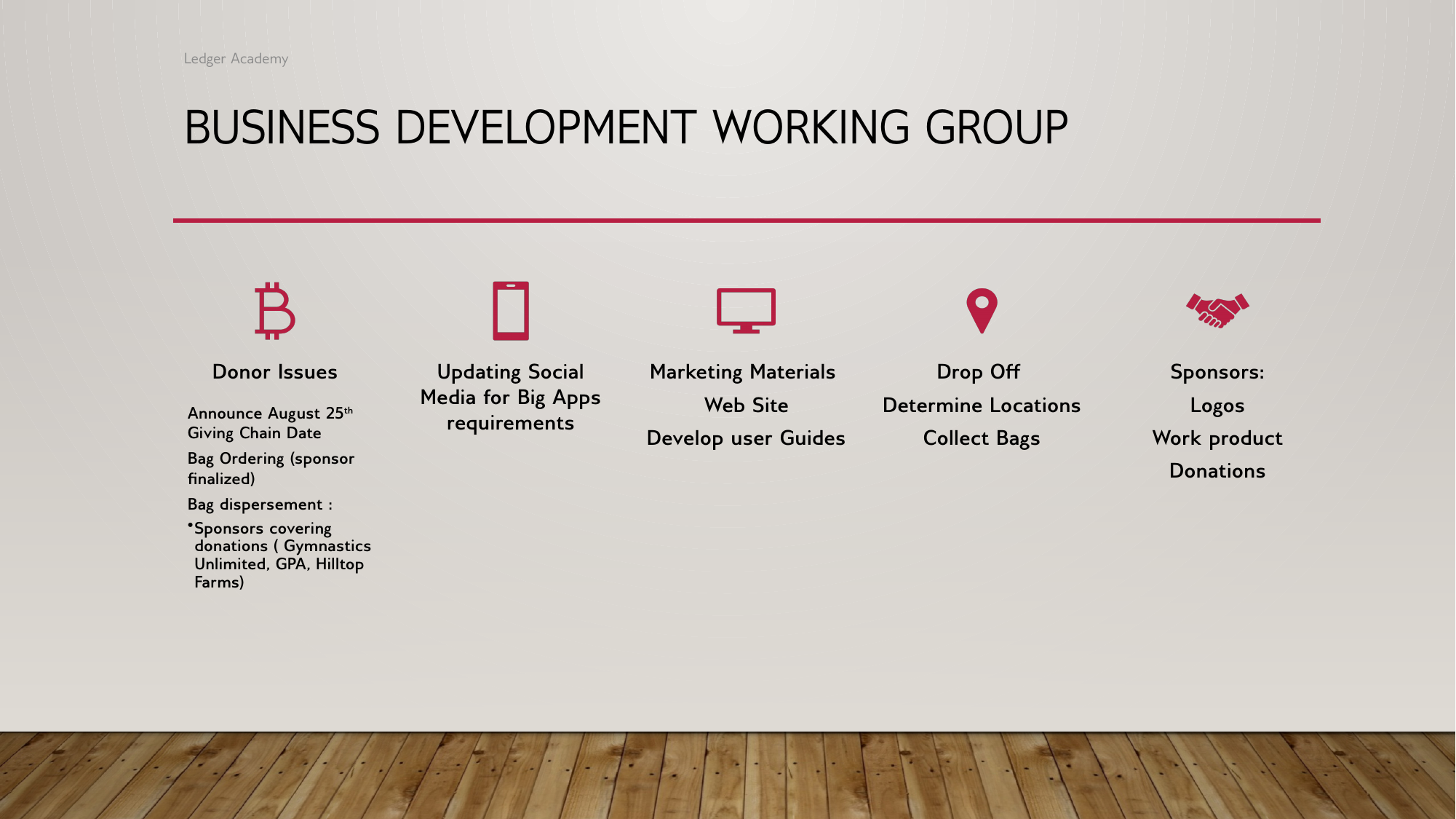

Ledger Academy
# Business Development Working Group
Donor Issues
Announce August 25th Giving Chain Date
Bag Ordering (sponsor finalized)
Bag dispersement :
Sponsors covering donations ( Gymnastics Unlimited, GPA, Hilltop Farms)
Updating Social Media for Big Apps requirements
Marketing Materials
Web Site
Develop user Guides
Drop Off
Determine Locations
Collect Bags
Sponsors:
Logos
Work product
Donations